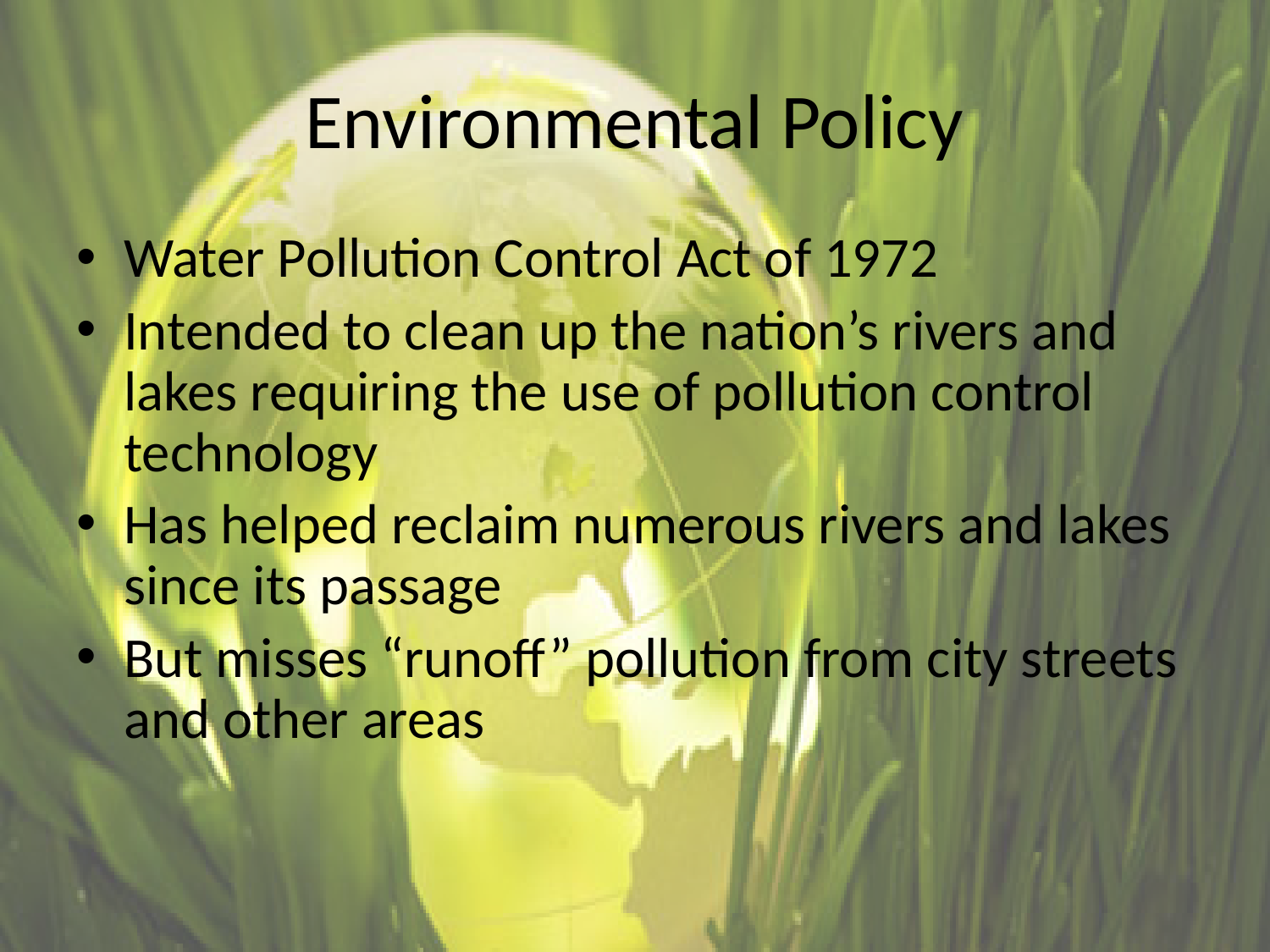

# Environmental Policy
Water Pollution Control Act of 1972
Intended to clean up the nation’s rivers and lakes requiring the use of pollution control technology
Has helped reclaim numerous rivers and lakes since its passage
But misses “runoff” pollution from city streets and other areas